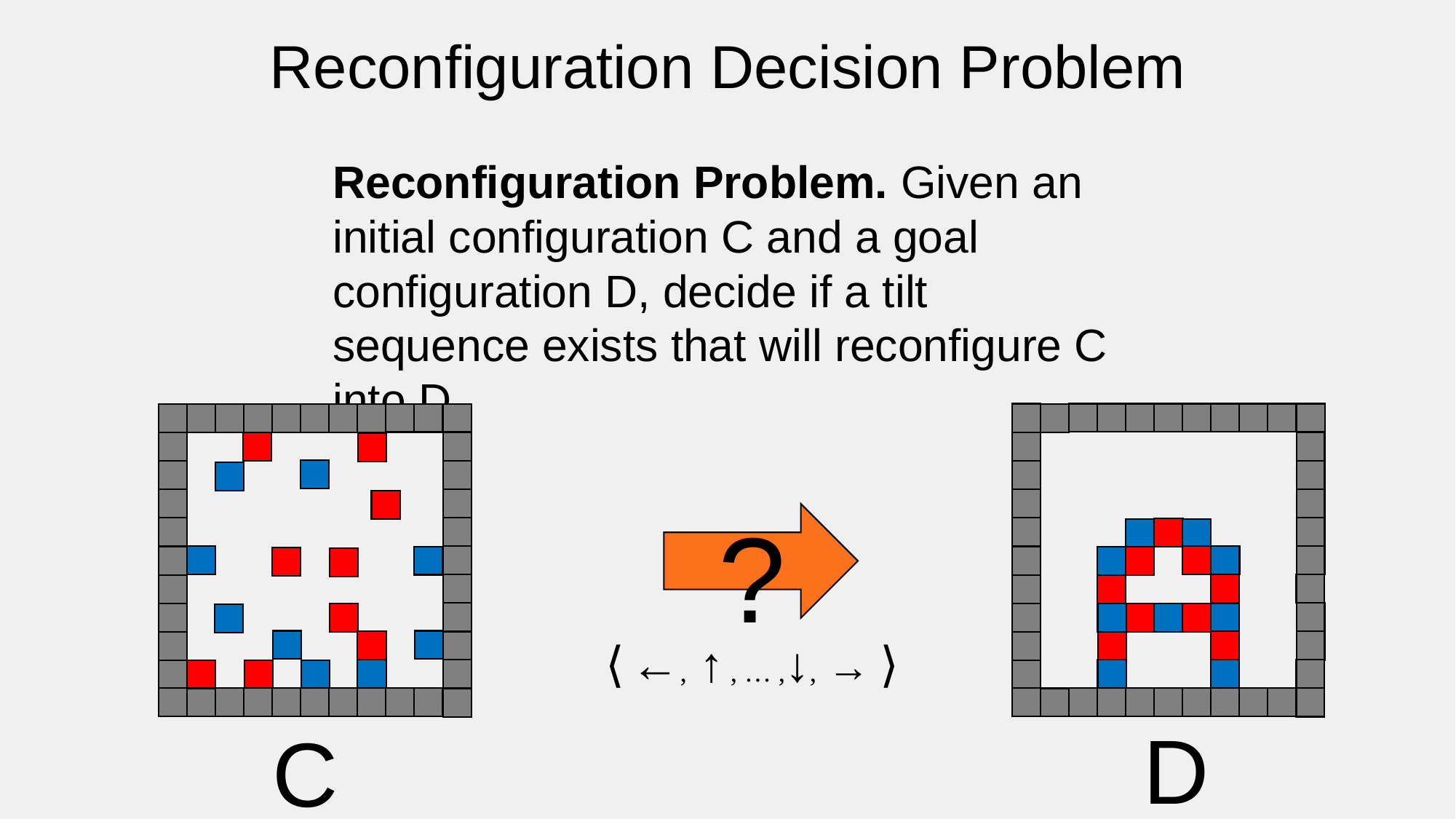

Reconfiguration Decision Problem
Reconfiguration Problem. Given an initial configuration C and a goal configuration D, decide if a tilt sequence exists that will reconfigure C into D.

?

⟨ ←, ↑ , … ,↓, → ⟩

D
C